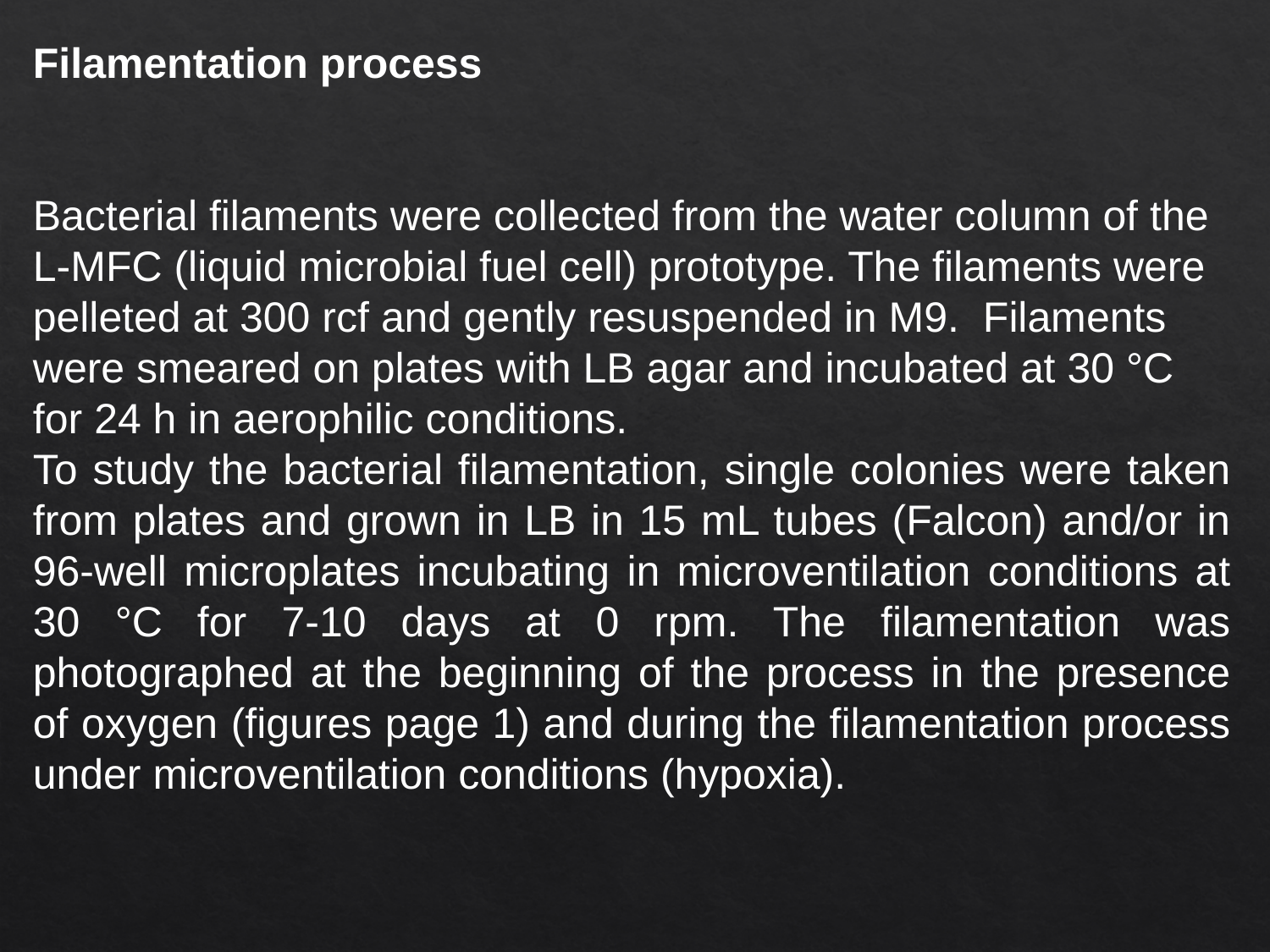

Filamentation process

Bacterial filaments were collected from the water column of the L-MFC (liquid microbial fuel cell) prototype. The filaments were pelleted at 300 rcf and gently resuspended in M9.  Filaments were smeared on plates with LB agar and incubated at 30 °C for 24 h in aerophilic conditions.
To study the bacterial filamentation, single colonies were taken from plates and grown in LB in 15 mL tubes (Falcon) and/or in 96-well microplates incubating in microventilation conditions at 30 °C for 7-10 days at 0 rpm. The filamentation was photographed at the beginning of the process in the presence of oxygen (figures page 1) and during the filamentation process under microventilation conditions (hypoxia).